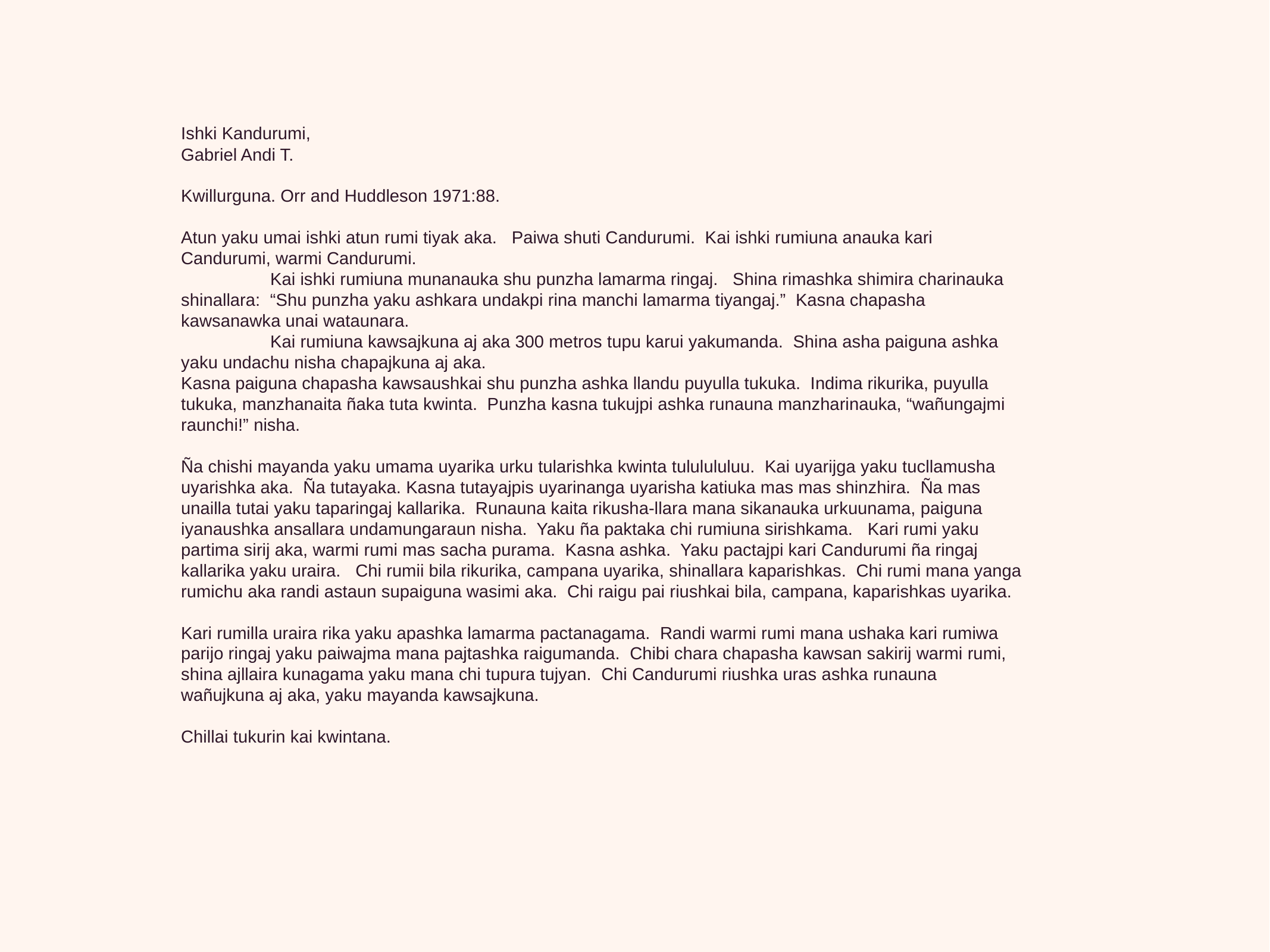

Ishki Kandurumi,
Gabriel Andi T.

Kwillurguna. Orr and Huddleson 1971:88.

Atun yaku umai ishki atun rumi tiyak aka.   Paiwa shuti Candurumi.  Kai ishki rumiuna anauka kari Candurumi, warmi Candurumi.
	Kai ishki rumiuna munanauka shu punzha lamarma ringaj.   Shina rimashka shimira charinauka shinallara:  “Shu punzha yaku ashkara undakpi rina manchi lamarma tiyangaj.”  Kasna chapasha kawsanawka unai wataunara.
	Kai rumiuna kawsajkuna aj aka 300 metros tupu karui yakumanda.  Shina asha paiguna ashka yaku undachu nisha chapajkuna aj aka.
Kasna paiguna chapasha kawsaushkai shu punzha ashka llandu puyulla tukuka.  Indima rikurika, puyulla tukuka, manzhanaita ñaka tuta kwinta.  Punzha kasna tukujpi ashka runauna manzharinauka, “wañungajmi raunchi!” nisha.

Ña chishi mayanda yaku umama uyarika urku tularishka kwinta tululululuu.  Kai uyarijga yaku tucllamusha uyarishka aka.  Ña tutayaka. Kasna tutayajpis uyarinanga uyarisha katiuka mas mas shinzhira.  Ña mas unailla tutai yaku taparingaj kallarika.  Runauna kaita rikusha-llara mana sikanauka urkuunama, paiguna iyanaushka ansallara undamungaraun nisha.  Yaku ña paktaka chi rumiuna sirishkama.   Kari rumi yaku partima sirij aka, warmi rumi mas sacha purama.  Kasna ashka.  Yaku pactajpi kari Candurumi ña ringaj kallarika yaku uraira.   Chi rumii bila rikurika, campana uyarika, shinallara kaparishkas.  Chi rumi mana yanga rumichu aka randi astaun supaiguna wasimi aka.  Chi raigu pai riushkai bila, campana, kaparishkas uyarika.

Kari rumilla uraira rika yaku apashka lamarma pactanagama.  Randi warmi rumi mana ushaka kari rumiwa parijo ringaj yaku paiwajma mana pajtashka raigumanda.  Chibi chara chapasha kawsan sakirij warmi rumi, shina ajllaira kunagama yaku mana chi tupura tujyan.  Chi Candurumi riushka uras ashka runauna wañujkuna aj aka, yaku mayanda kawsajkuna.

Chillai tukurin kai kwintana.